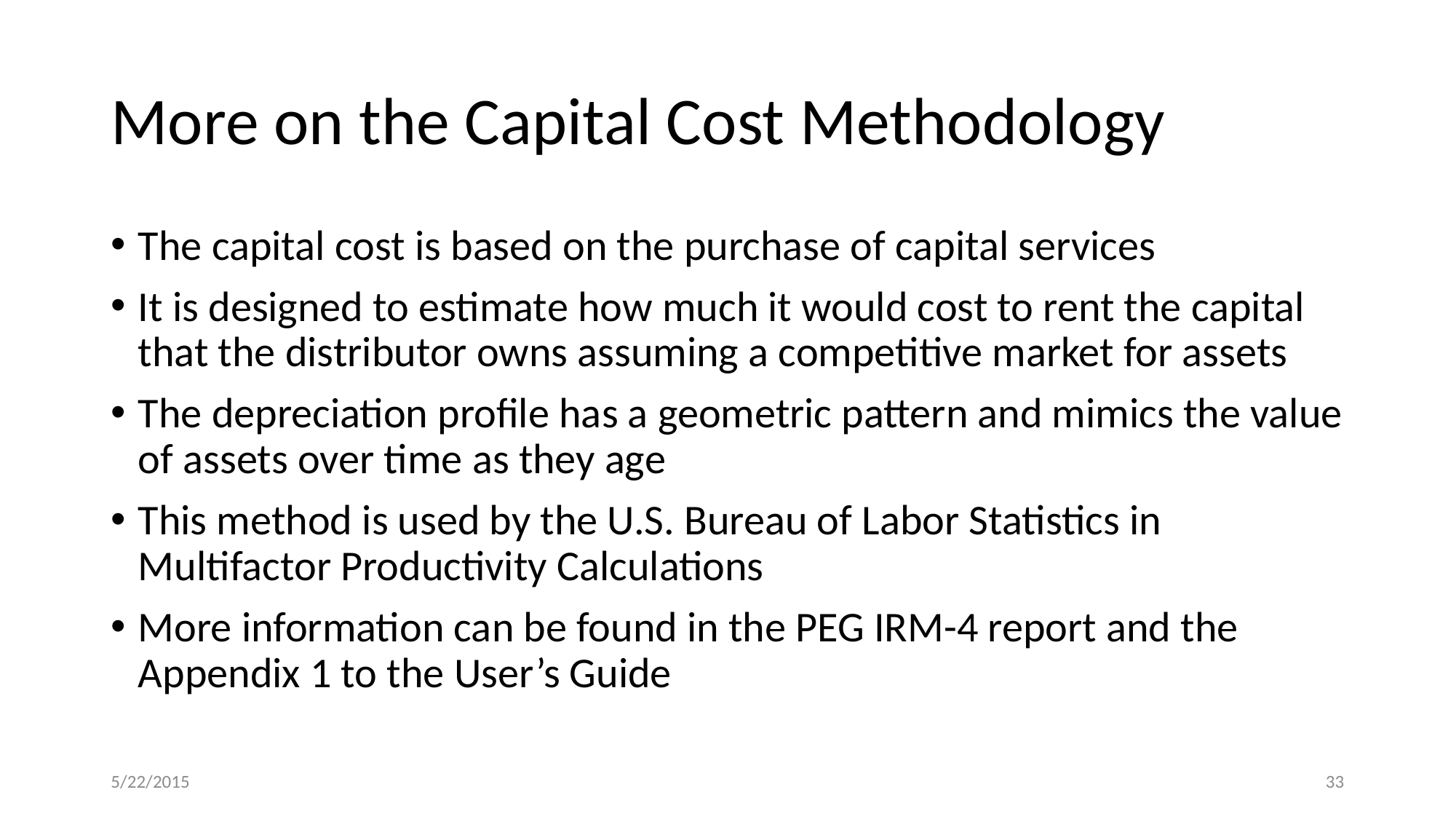

# More on the Capital Cost Methodology
The capital cost is based on the purchase of capital services
It is designed to estimate how much it would cost to rent the capital that the distributor owns assuming a competitive market for assets
The depreciation profile has a geometric pattern and mimics the value of assets over time as they age
This method is used by the U.S. Bureau of Labor Statistics in Multifactor Productivity Calculations
More information can be found in the PEG IRM-4 report and the Appendix 1 to the User’s Guide

5/22/2015
33